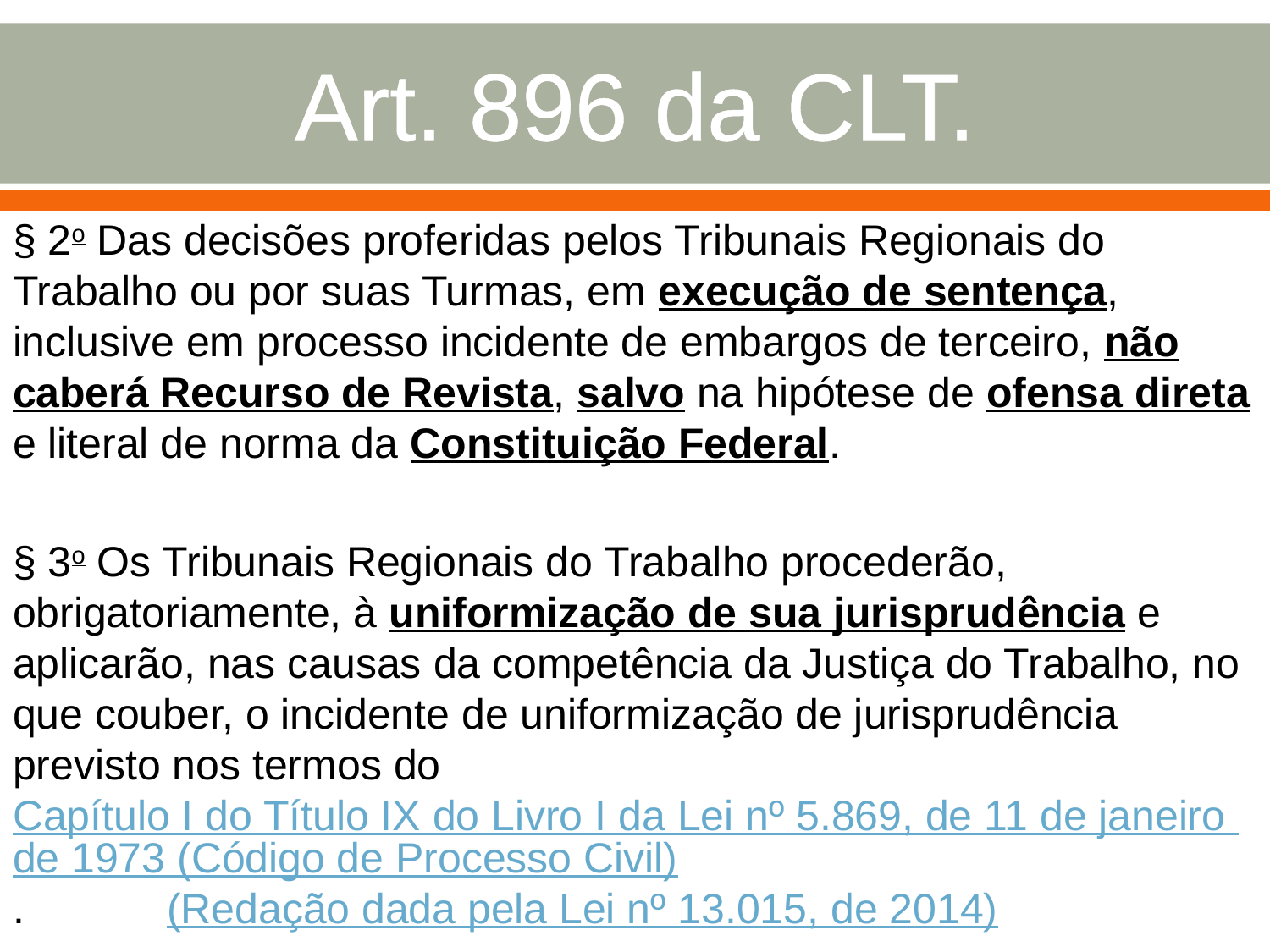

# Art. 896 da CLT.
§ 2o Das decisões proferidas pelos Tribunais Regionais do Trabalho ou por suas Turmas, em execução de sentença, inclusive em processo incidente de embargos de terceiro, não caberá Recurso de Revista, salvo na hipótese de ofensa direta e literal de norma da Constituição Federal.

§ 3o Os Tribunais Regionais do Trabalho procederão, obrigatoriamente, à uniformização de sua jurisprudência e aplicarão, nas causas da competência da Justiça do Trabalho, no que couber, o incidente de uniformização de jurisprudência previsto nos termos do Capítulo I do Título IX do Livro I da Lei nº 5.869, de 11 de janeiro de 1973 (Código de Processo Civil).            (Redação dada pela Lei nº 13.015, de 2014)